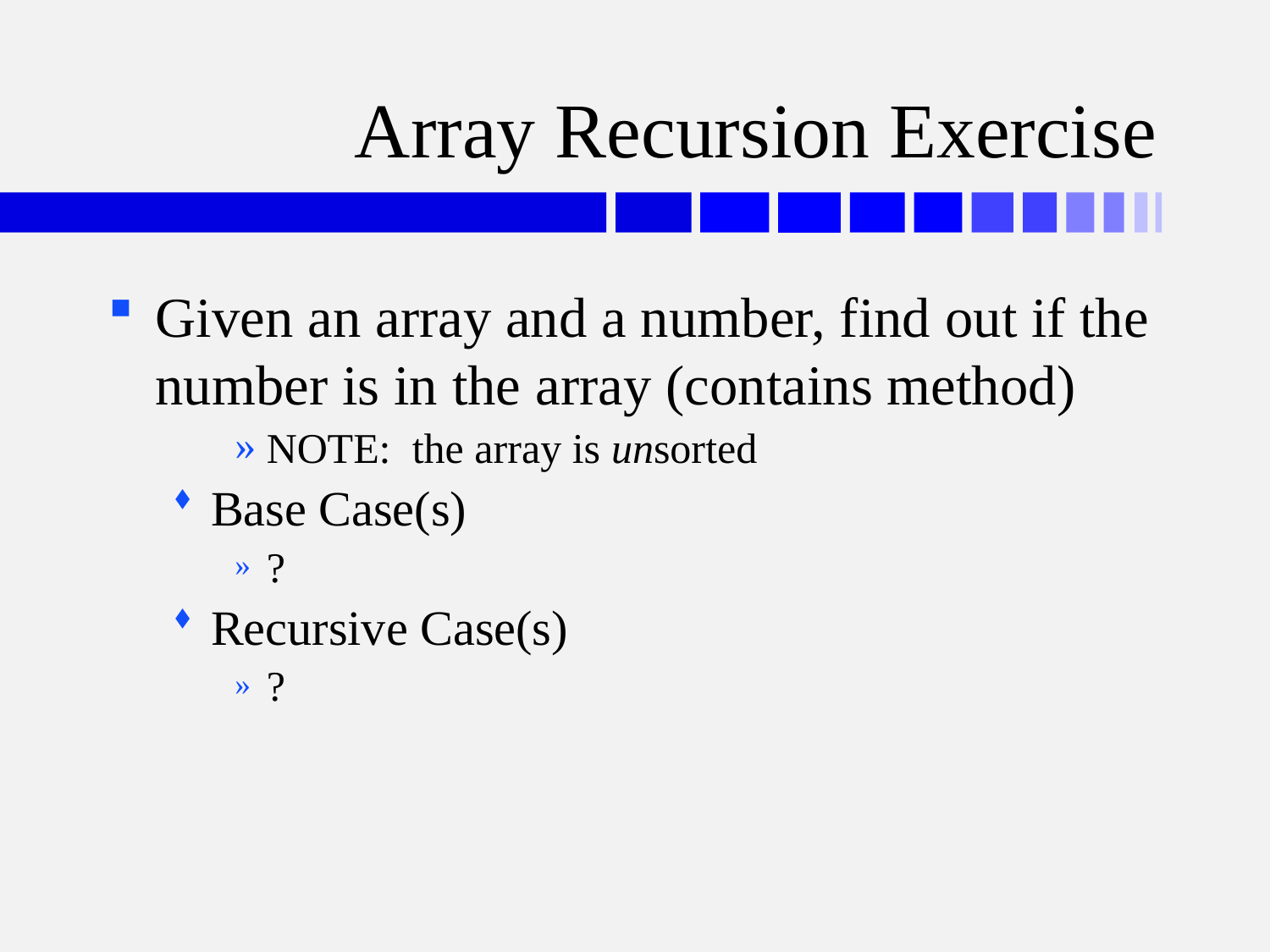

# Array Recursion Exercise
Given an array and a number, find out if the number is in the array (contains method)
NOTE:  the array is unsorted
Base Case(s)
?
Recursive Case(s)
?